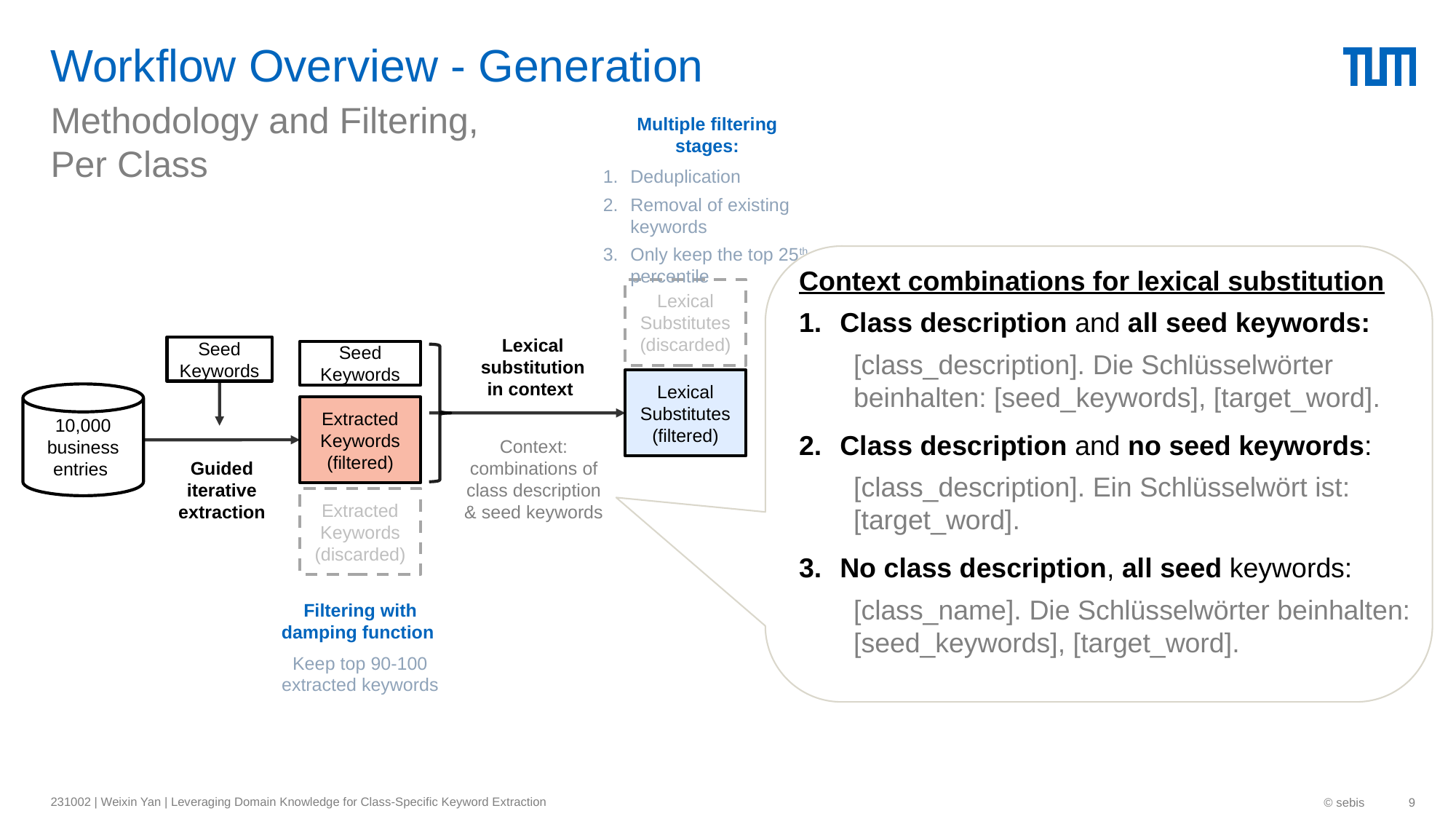

# Workflow Overview - Generation
Methodology and Filtering,
Per Class
Multiple filtering stages:
Deduplication
Removal of existing keywords
Only keep the top 25th percentile

Context combinations for lexical substitution
Class description and all seed keywords:
[class_description]. Die Schlüsselwörter beinhalten: [seed_keywords], [target_word].
Class description and no seed keywords:
[class_description]. Ein Schlüsselwört ist: [target_word].
No class description, all seed keywords:
[class_name]. Die Schlüsselwörter beinhalten: [seed_keywords], [target_word].
Lexical Substitutes (discarded)
Lexical substitution in context
Seed Keywords
Seed Keywords

Lexical Substitutes (filtered)
10,000 business entries
Extracted Keywords (filtered)
Context: combinations of class description & seed keywords
Guided iterative extraction
Extracted Keywords (discarded)
Filtering with damping function
Keep top 90-100 extracted keywords
231002 | Weixin Yan | Leveraging Domain Knowledge for Class-Specific Keyword Extraction
© sebis
9